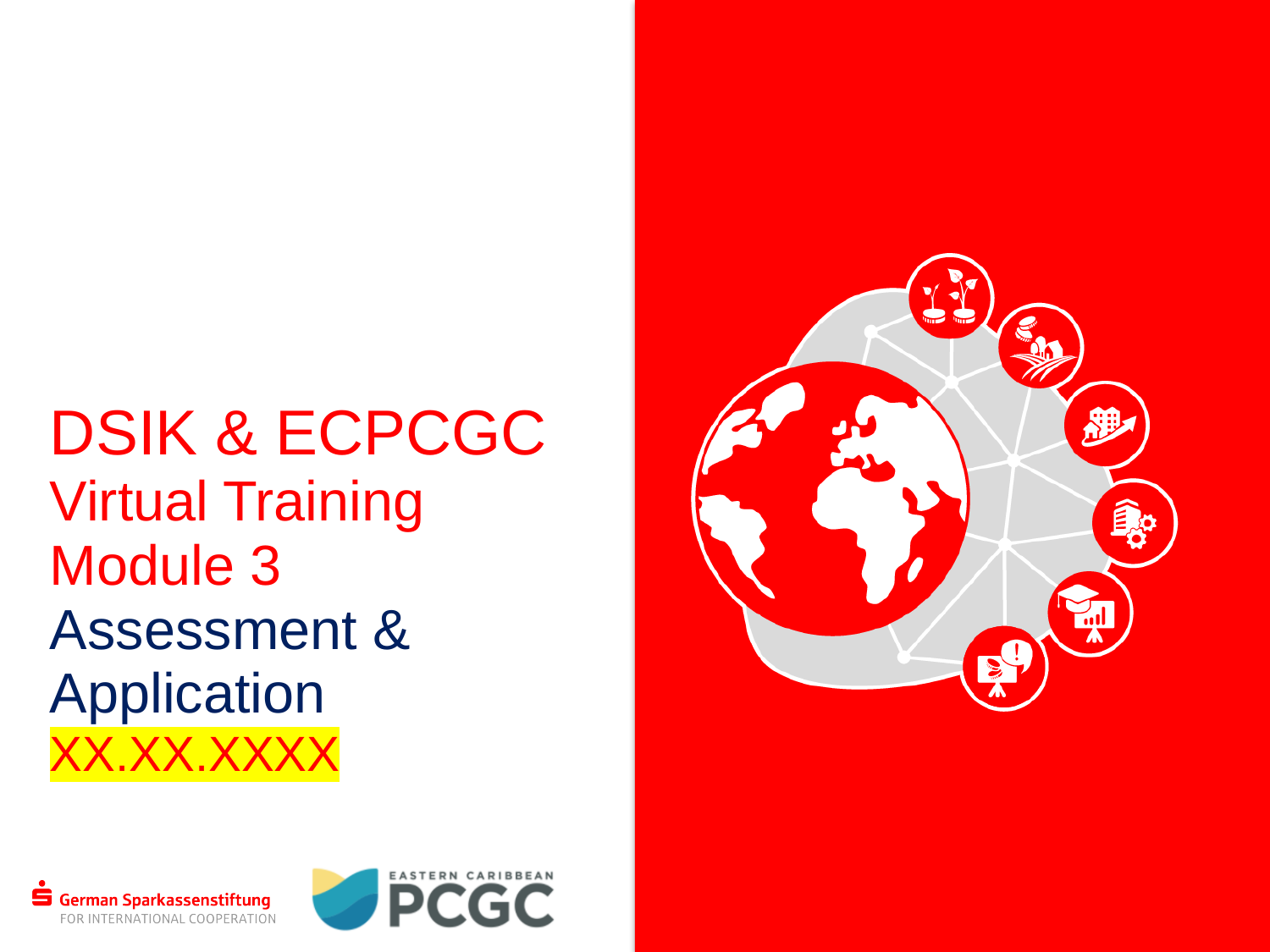

# DSIK & ECPCGC Virtual Training Module 3 Assessment & Application XX.XX.XXXX